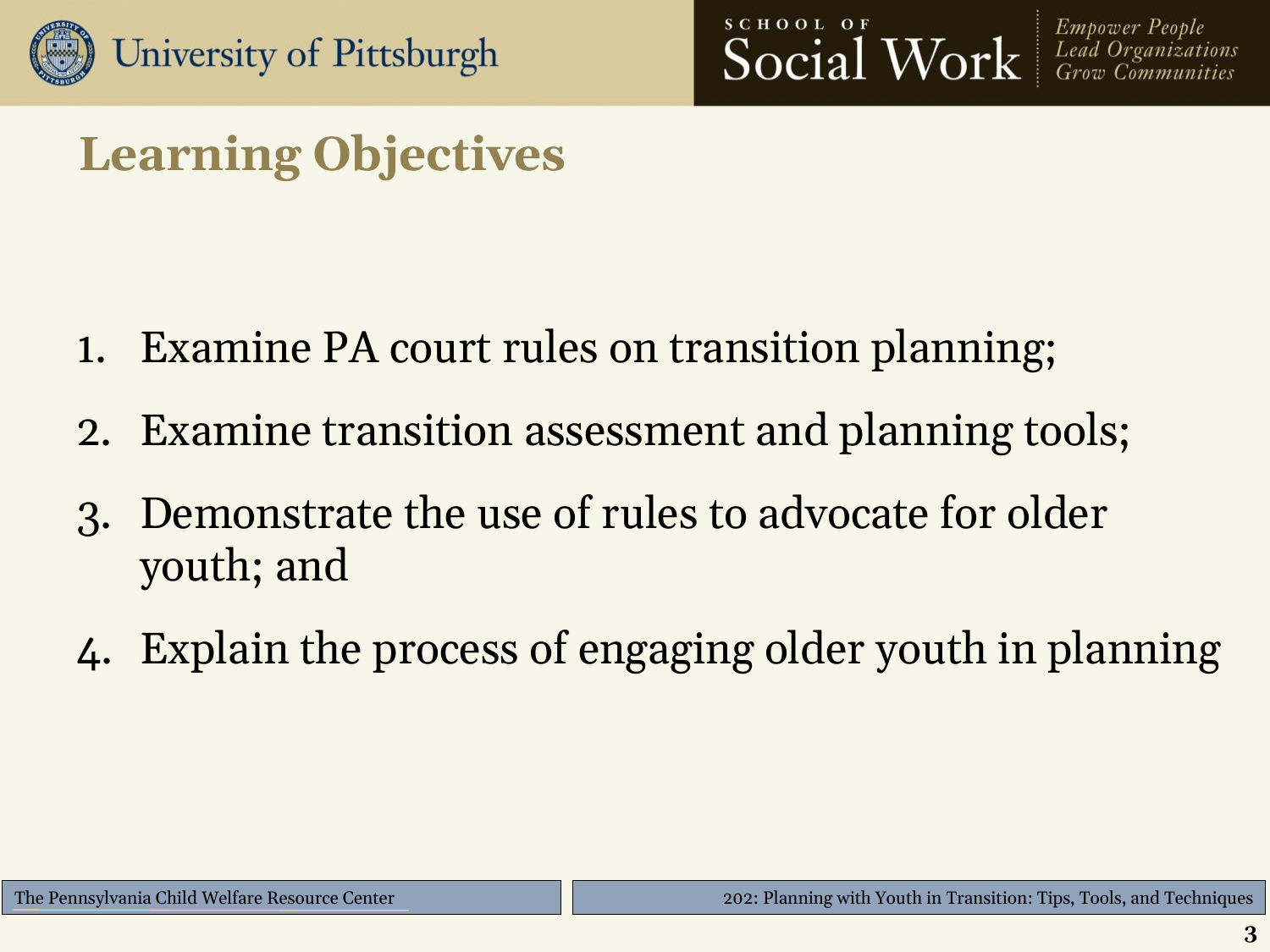

# Learning Objectives
Examine PA court rules on transition planning;
Examine transition assessment and planning tools;
Demonstrate the use of rules to advocate for older youth; and
Explain the process of engaging older youth in planning

3